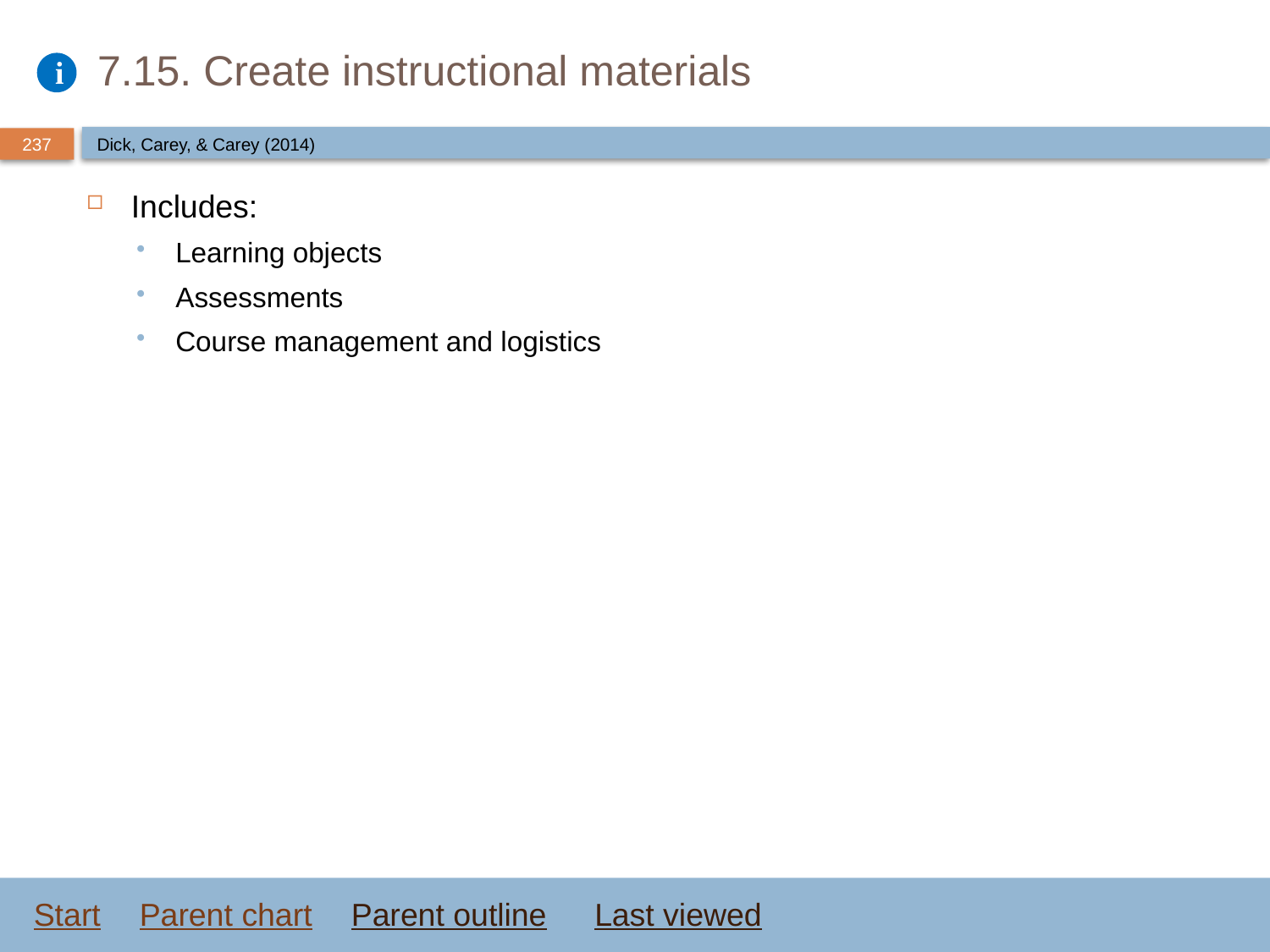

# 7.15. Create instructional materials
Dick, Carey, & Carey (2014)
Includes:
Learning objects
Assessments
Course management and logistics
Start
Parent chart
Parent outline
Last viewed